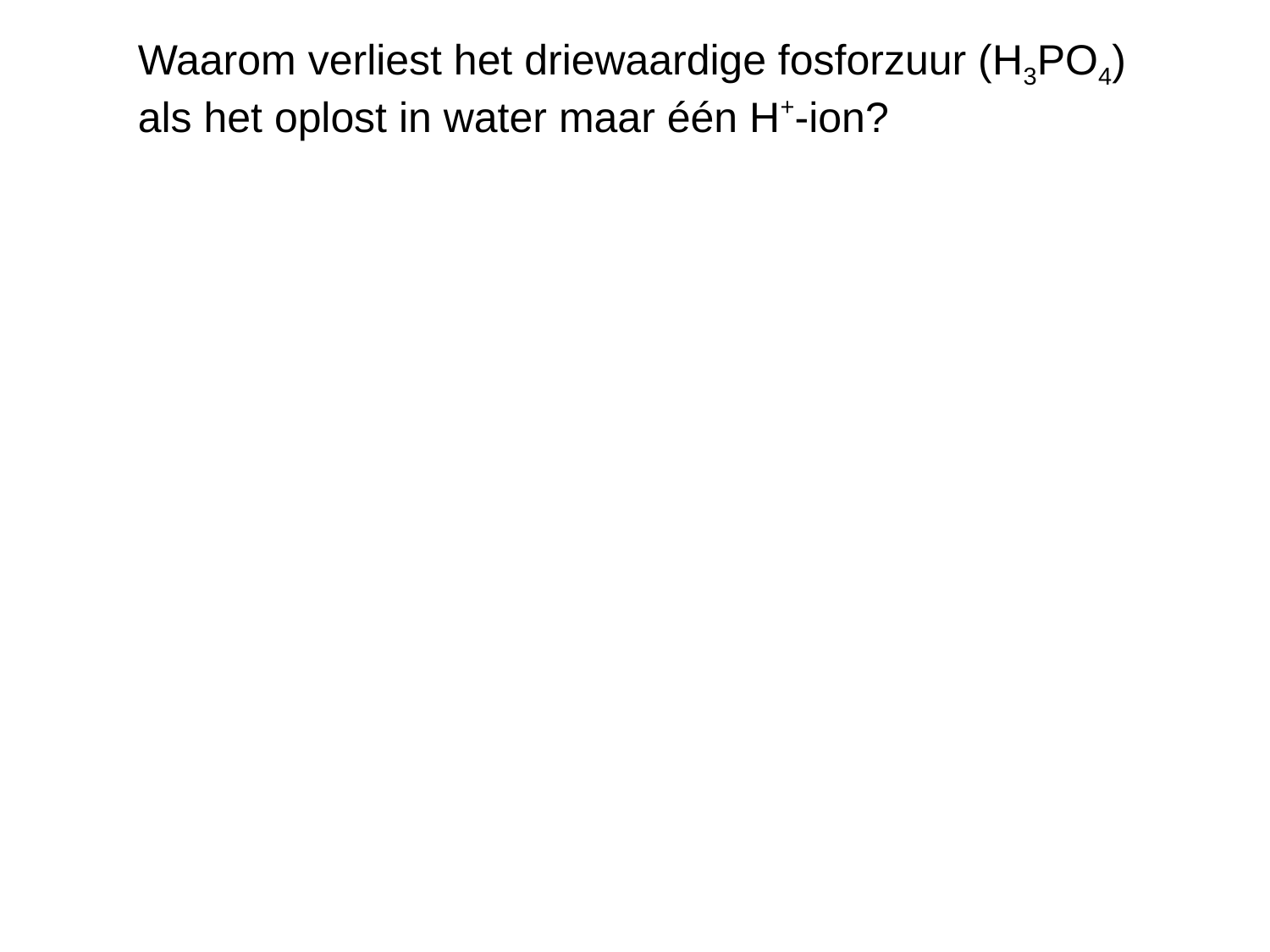

Waarom verliest het driewaardige fosforzuur (H3PO4) als het oplost in water maar één H+-ion?